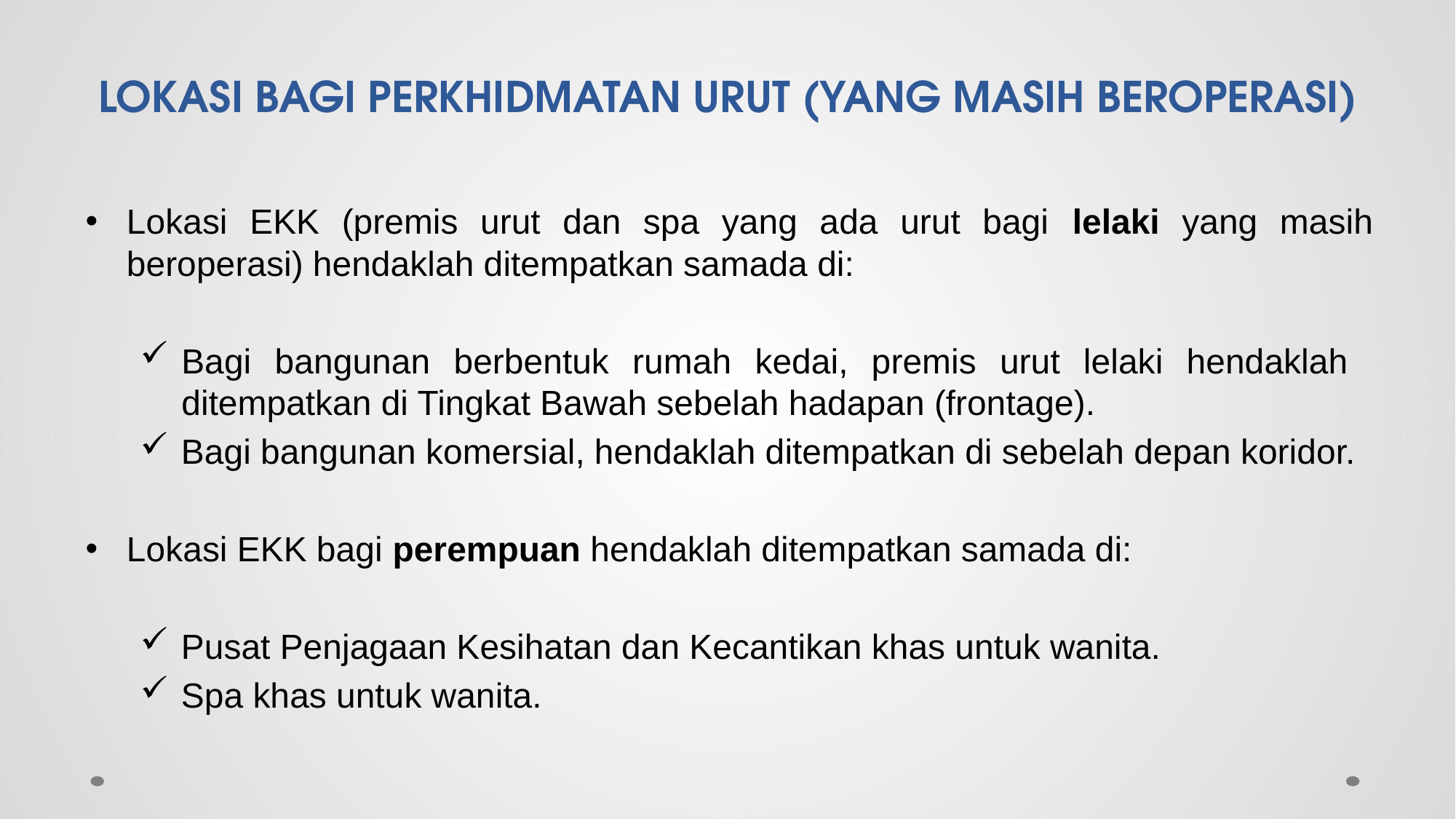

# LOKASI BAGI PERKHIDMATAN URUT (YANG MASIH BEROPERASI)
Lokasi EKK (premis urut dan spa yang ada urut bagi lelaki yang masih beroperasi) hendaklah ditempatkan samada di:

Bagi bangunan berbentuk rumah kedai, premis urut lelaki hendaklah  ditempatkan di Tingkat Bawah sebelah hadapan (frontage).
Bagi bangunan komersial, hendaklah ditempatkan di sebelah depan koridor.

Lokasi EKK bagi perempuan hendaklah ditempatkan samada di:

Pusat Penjagaan Kesihatan dan Kecantikan khas untuk wanita.
Spa khas untuk wanita.